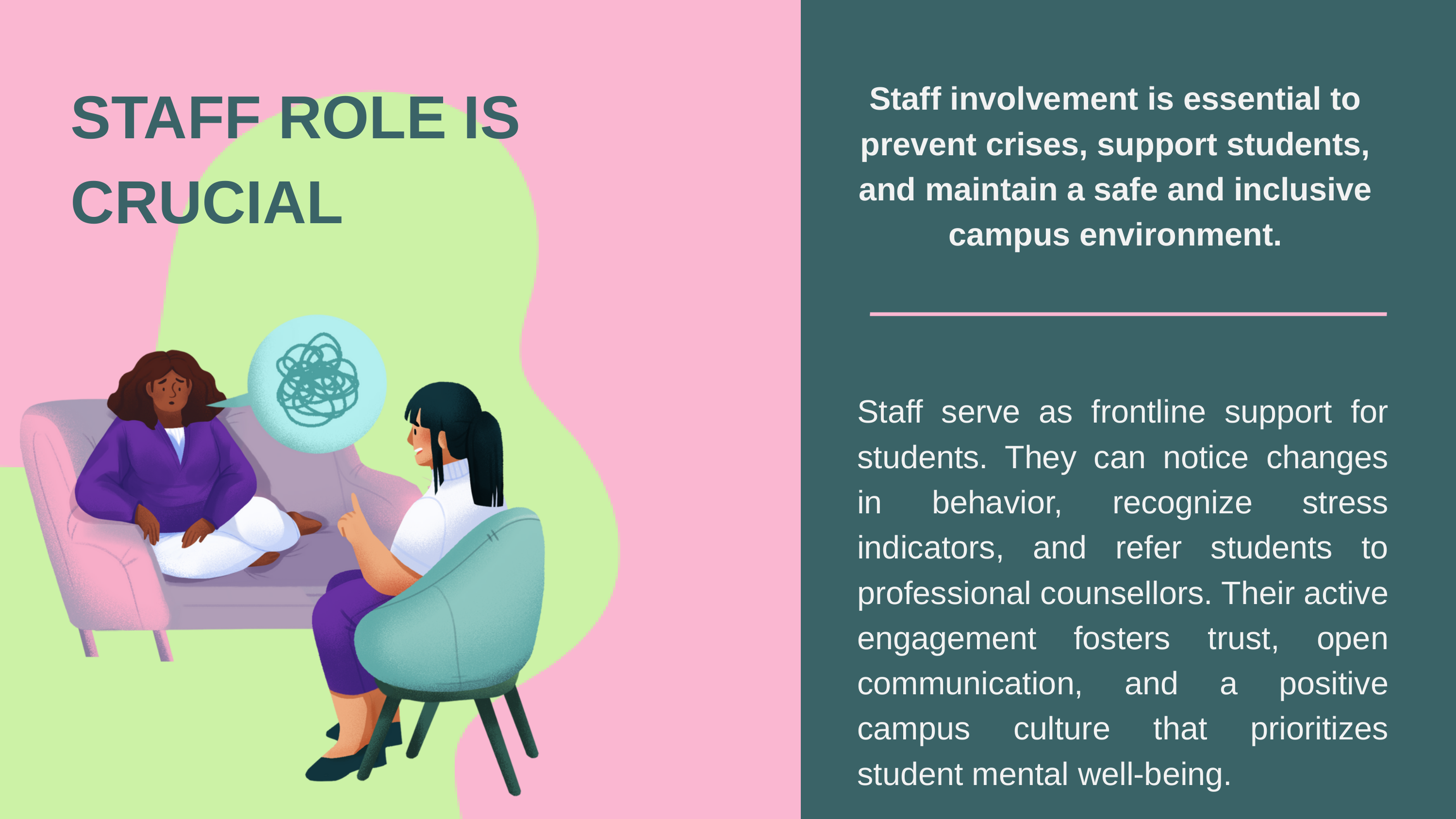

STAFF ROLE IS CRUCIAL
Staff involvement is essential to prevent crises, support students, and maintain a safe and inclusive campus environment.

Staff serve as frontline support for students. They can notice changes in behavior, recognize stress indicators, and refer students to professional counsellors. Their active engagement fosters trust, open communication, and a positive campus culture that prioritizes student mental well-being.